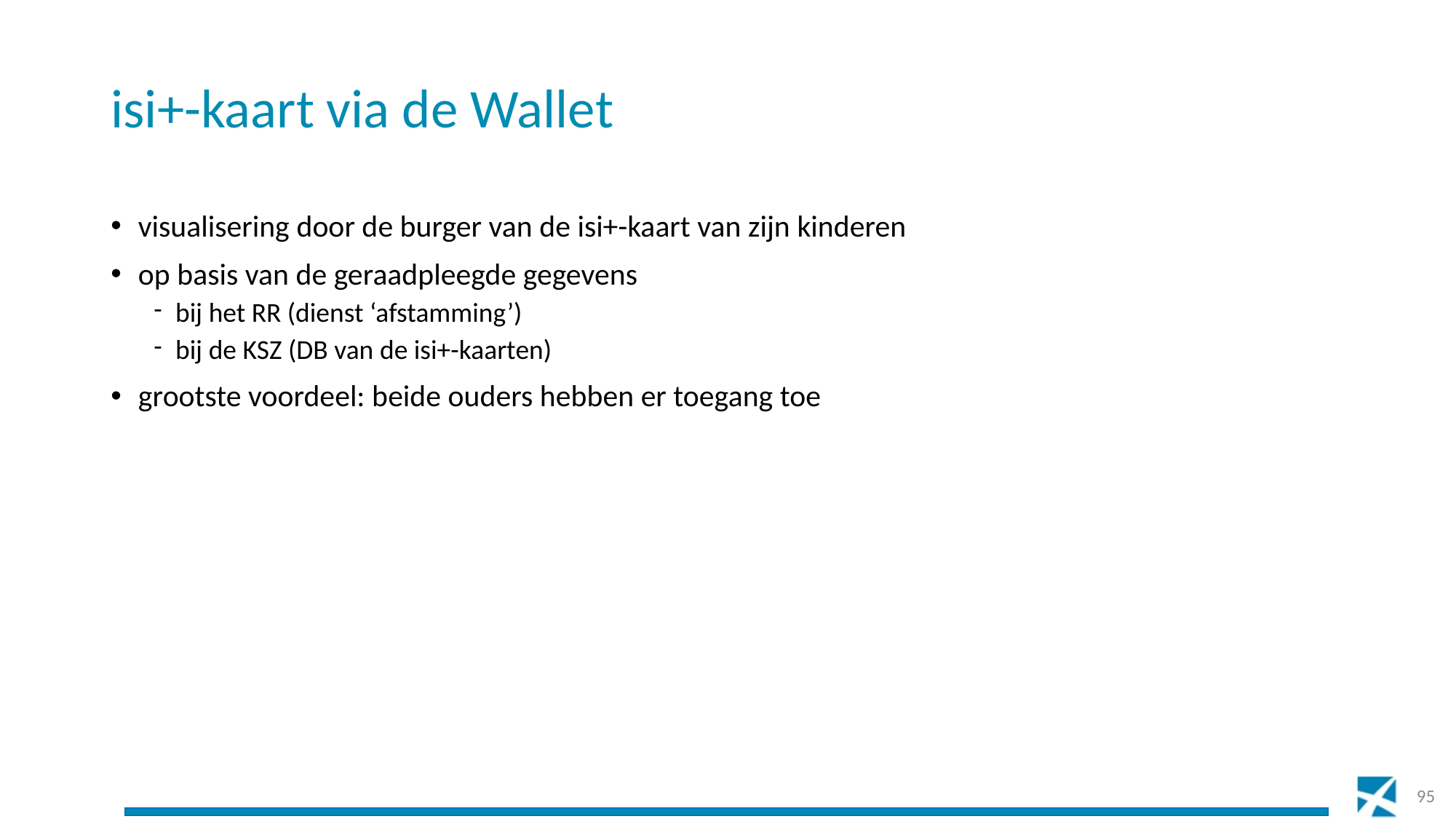

# isi+-kaart via de Wallet
visualisering door de burger van de isi+-kaart van zijn kinderen
op basis van de geraadpleegde gegevens
bij het RR (dienst ‘afstamming’)
bij de KSZ (DB van de isi+-kaarten)
grootste voordeel: beide ouders hebben er toegang toe